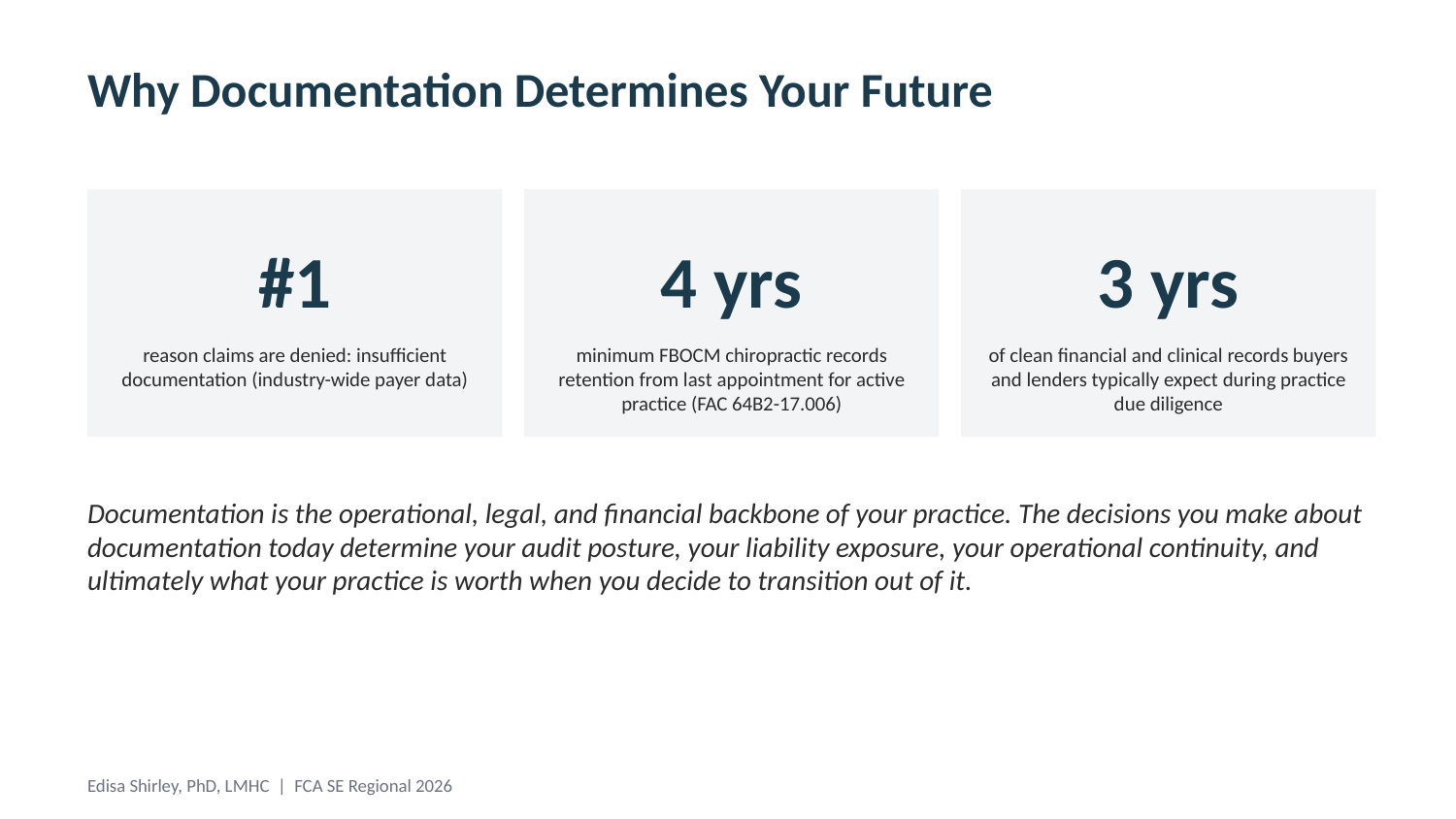

Why Documentation Determines Your Future

#1
4 yrs
3 yrs
reason claims are denied: insufficient documentation (industry-wide payer data)
minimum FBOCM chiropractic records retention from last appointment for active practice (FAC 64B2-17.006)
of clean financial and clinical records buyers and lenders typically expect during practice due diligence
Documentation is the operational, legal, and financial backbone of your practice. The decisions you make about documentation today determine your audit posture, your liability exposure, your operational continuity, and ultimately what your practice is worth when you decide to transition out of it.
Edisa Shirley, PhD, LMHC  |  FCA SE Regional 2026